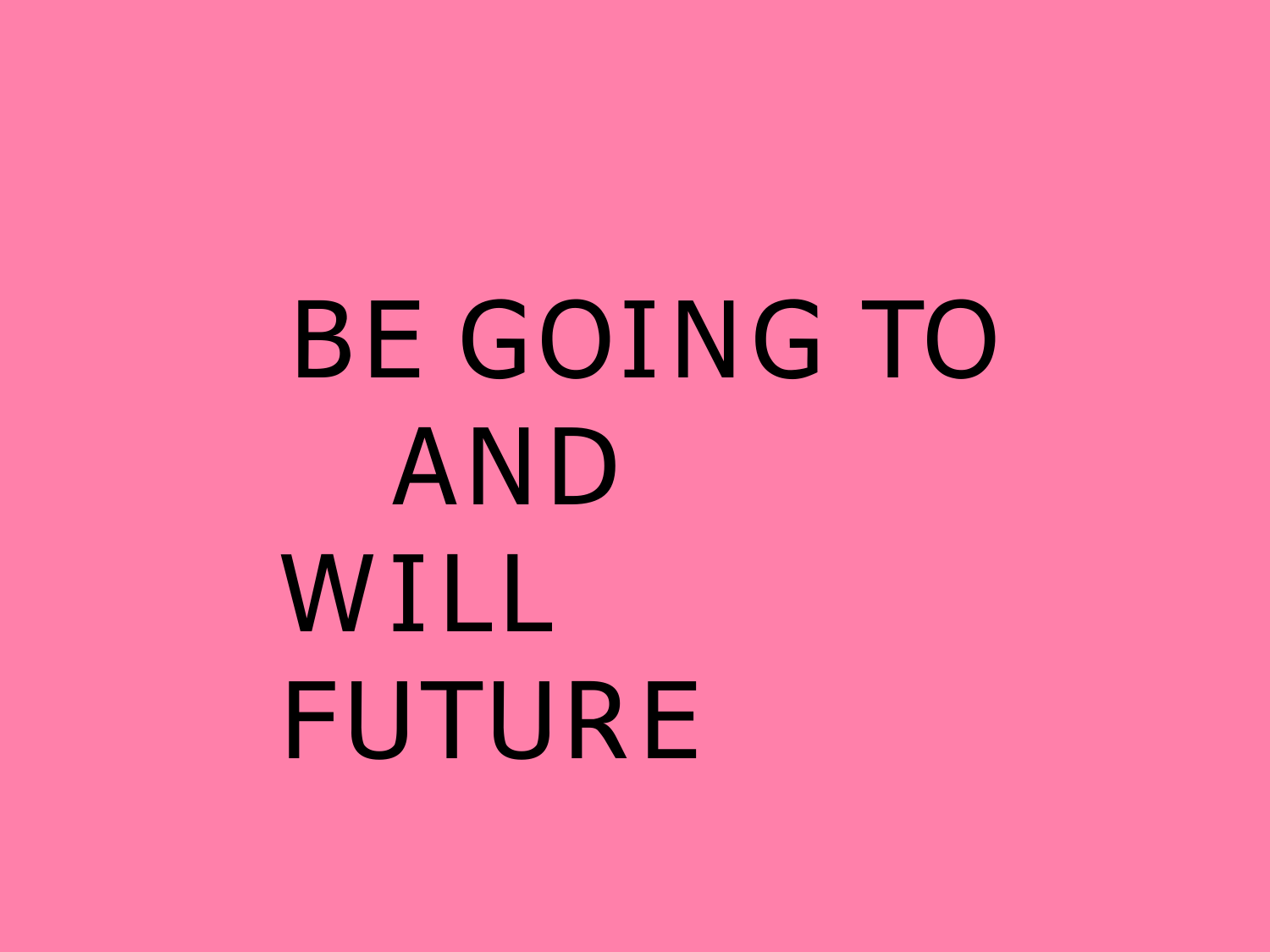

# BE GOING TO  AND
WILL FUTURE